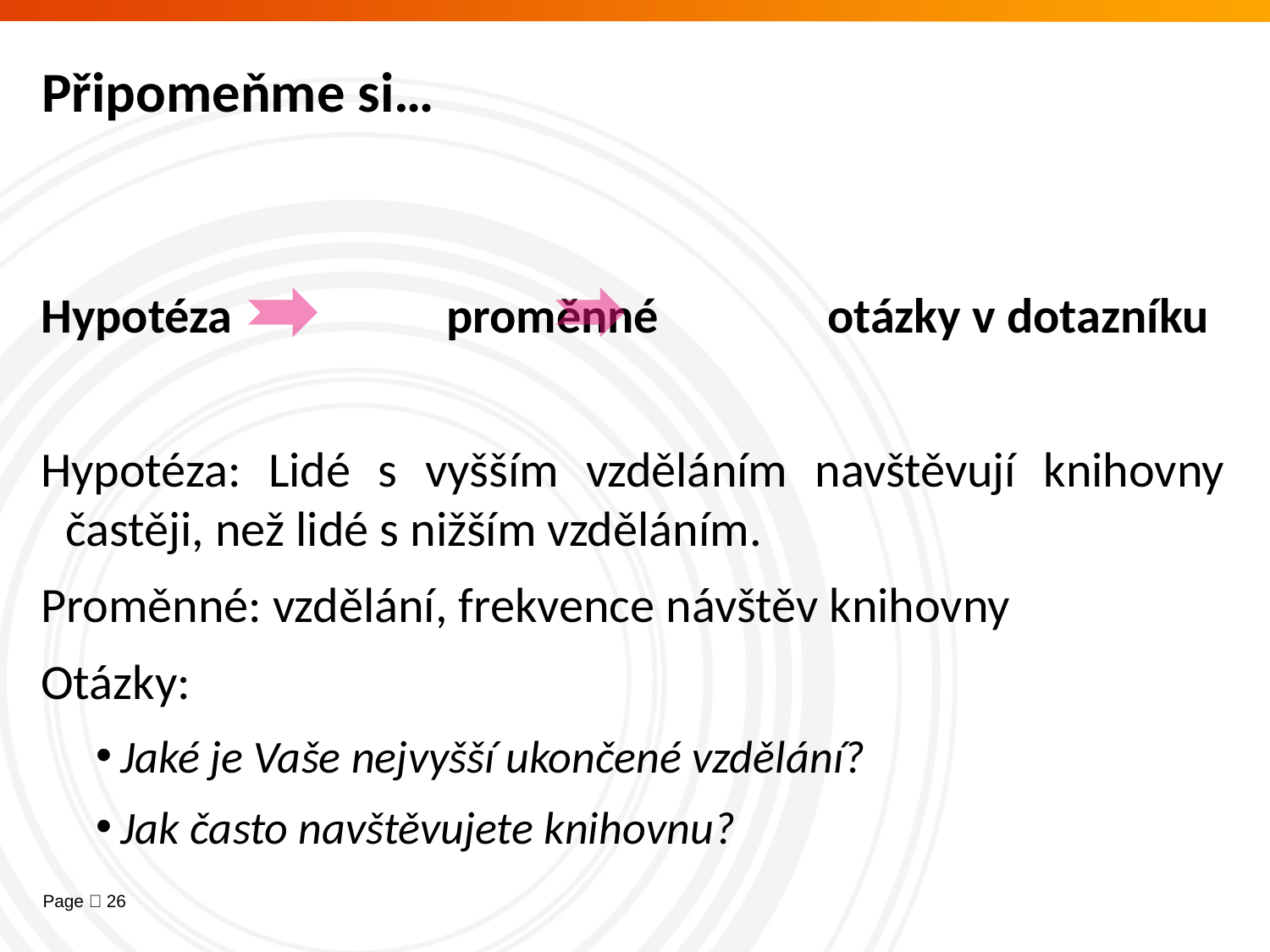

Připomeňme si…

Hypotéza 		proměnné		otázky v dotazníku

Hypotéza: Lidé s vyšším vzděláním navštěvují knihovny častěji, než lidé s nižším vzděláním.
Proměnné: vzdělání, frekvence návštěv knihovny
Otázky:
Jaké je Vaše nejvyšší ukončené vzdělání?
Jak často navštěvujete knihovnu?